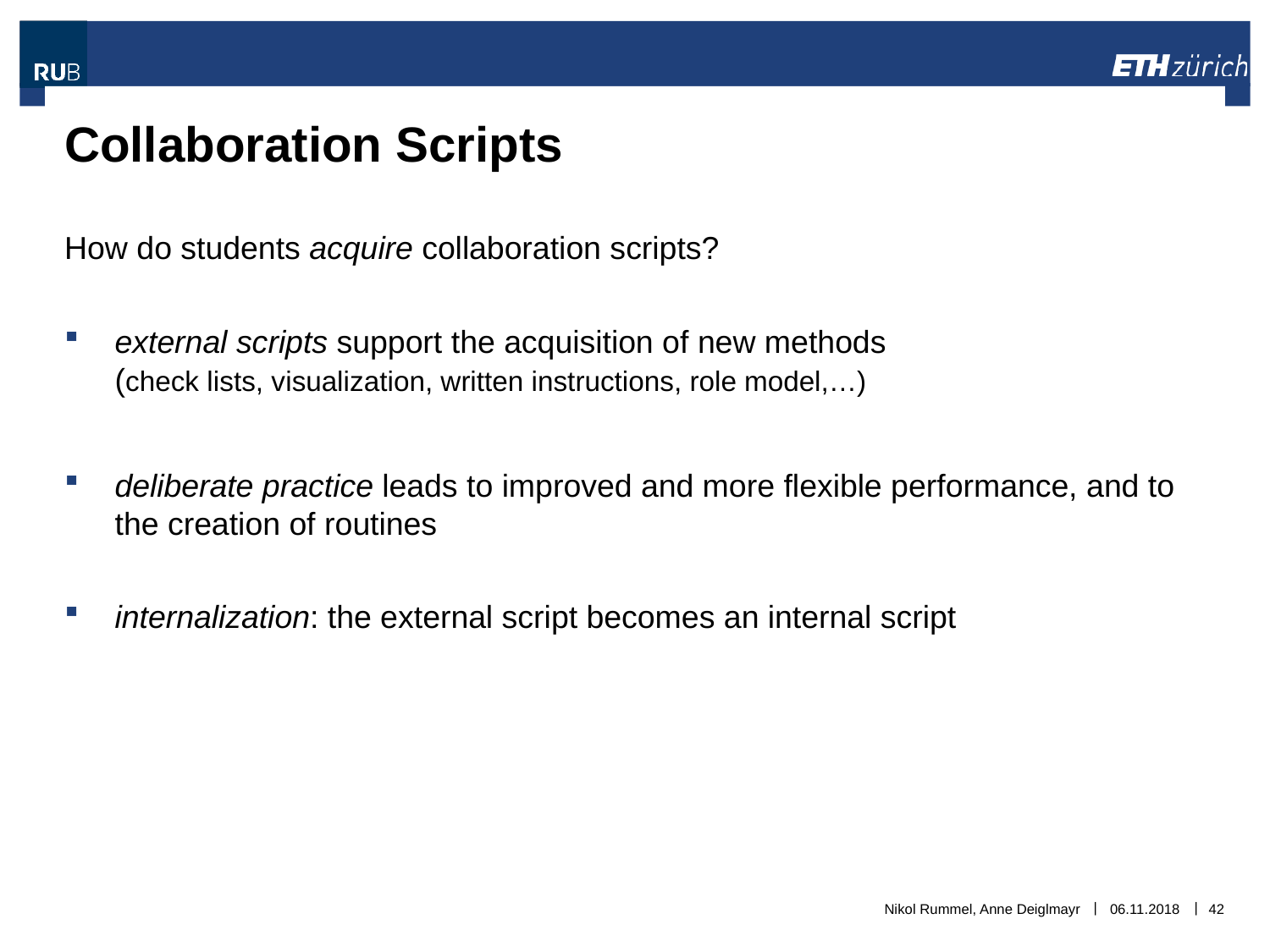

# Collaboration Scripts
How do students acquire collaboration scripts?

external scripts support the acquisition of new methods
(check lists, visualization, written instructions, role model,…)

deliberate practice leads to improved and more flexible performance, and to the creation of routines

internalization: the external script becomes an internal script

Nikol Rummel, Anne Deiglmayr
06.11.2018
42